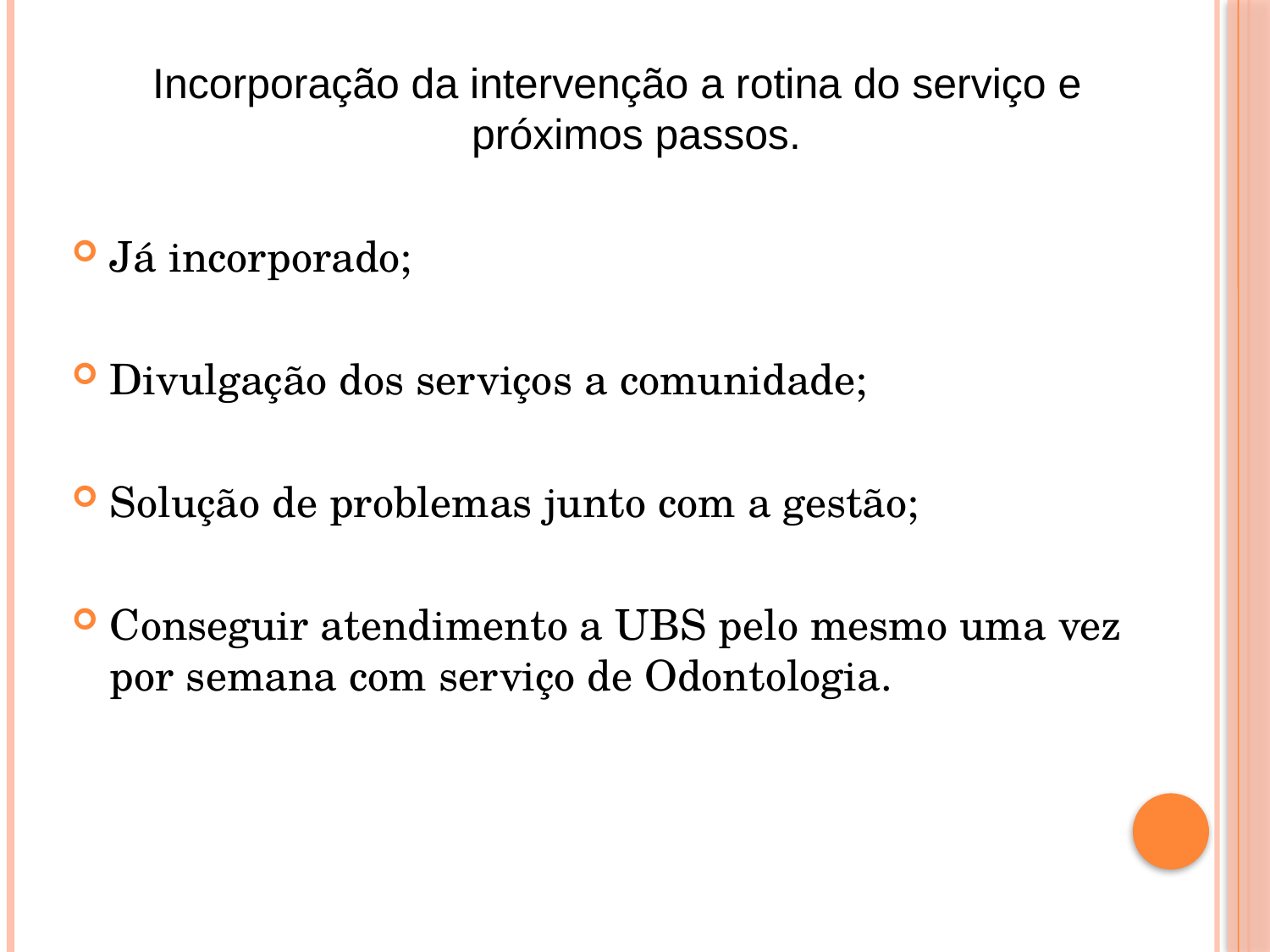

Incorporação da intervenção a rotina do serviço e próximos passos.

Já incorporado;

Divulgação dos serviços a comunidade;

Solução de problemas junto com a gestão;

Conseguir atendimento a UBS pelo mesmo uma vez por semana com serviço de Odontologia.